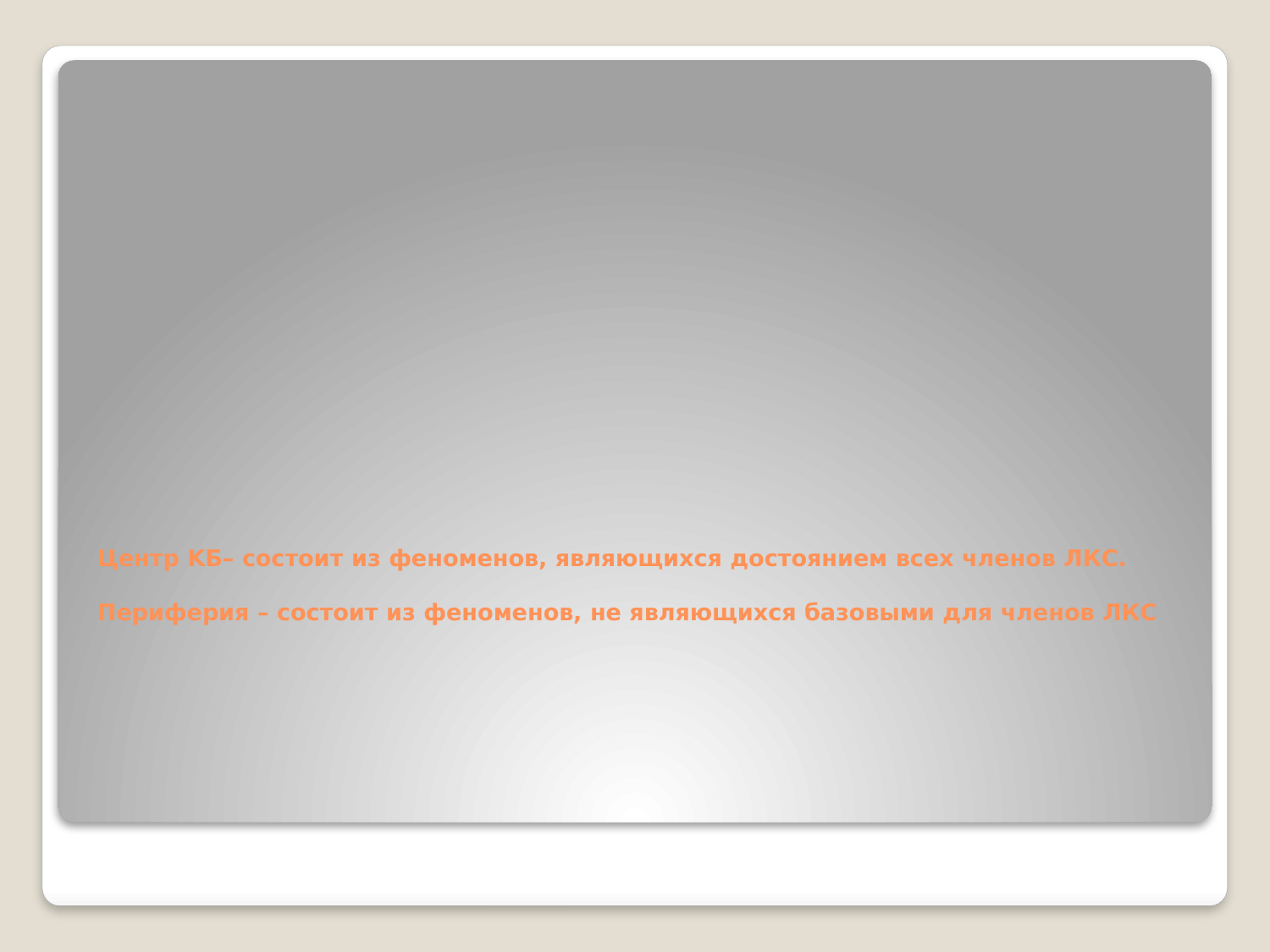

# Центр KБ– состоит из феноменов, являющихся достоянием всех членов ЛКС. Периферия – состоит из феноменов, не являющихся базовыми для членов ЛКС